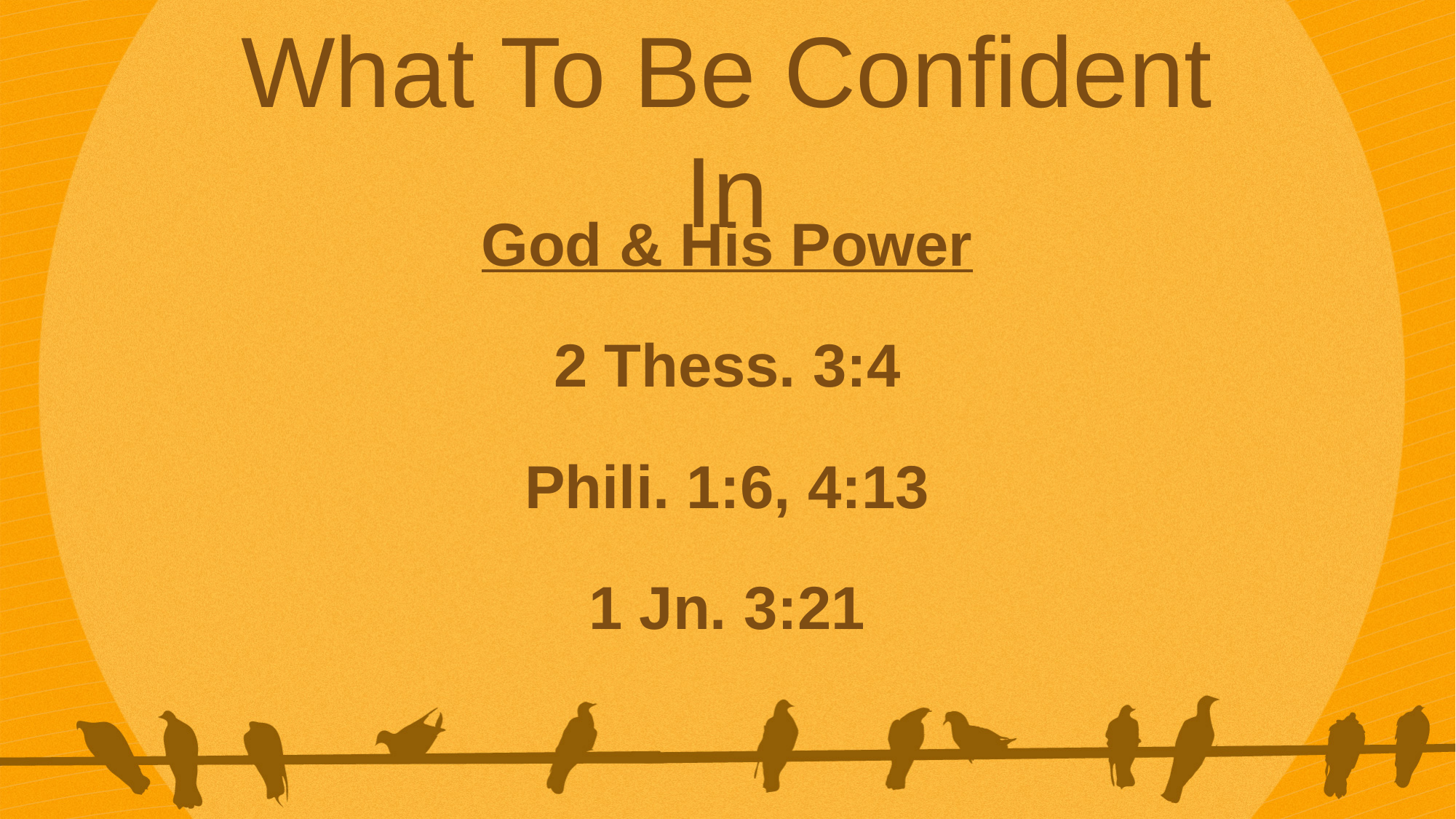

What To Be Confident In
God & His Power
2 Thess. 3:4
Phili. 1:6, 4:13
1 Jn. 3:21